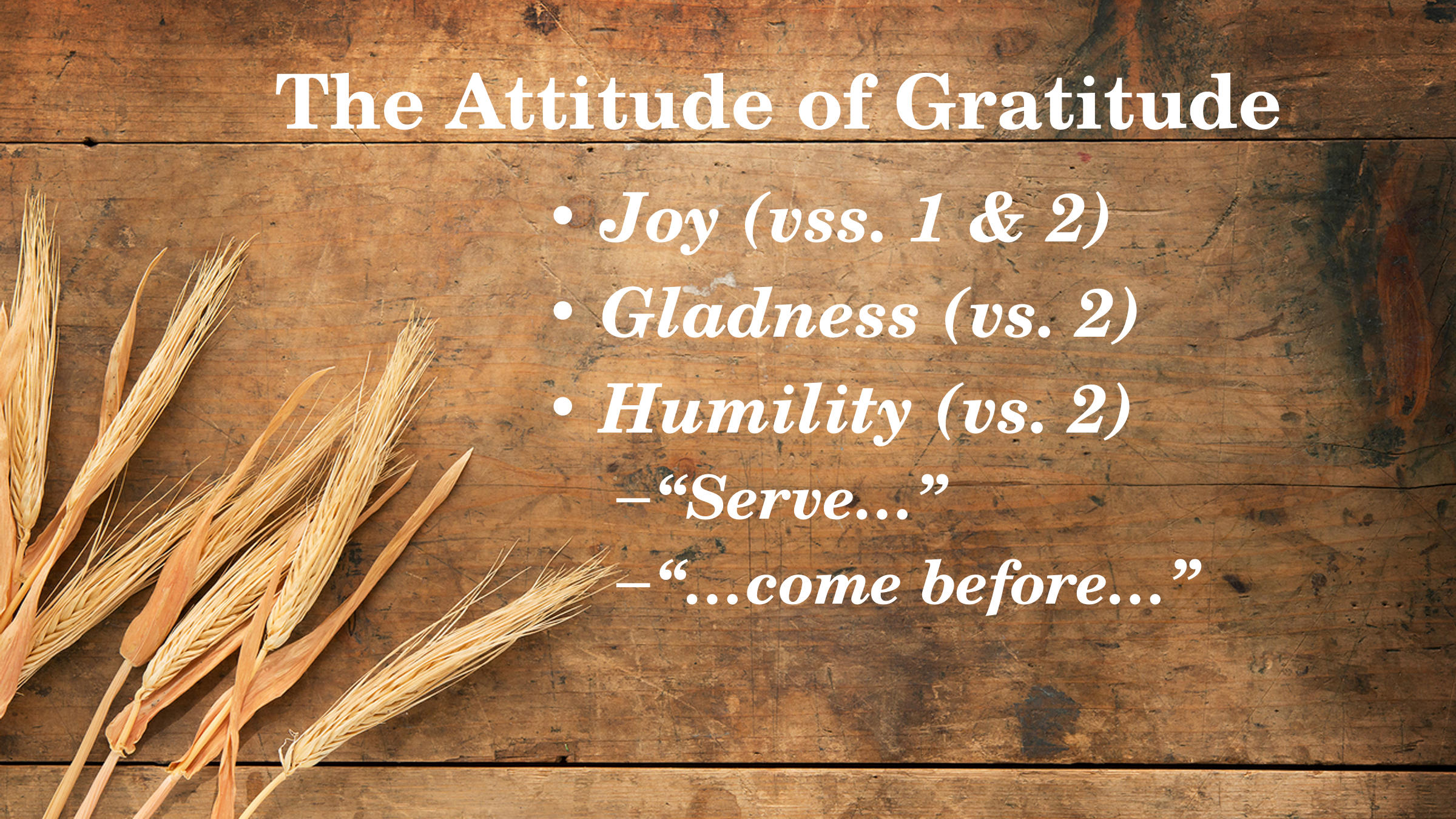

# The Attitude of Gratitude
Joy (vss. 1 & 2)
Gladness (vs. 2)
Humility (vs. 2)
“Serve…”
“…come before…”